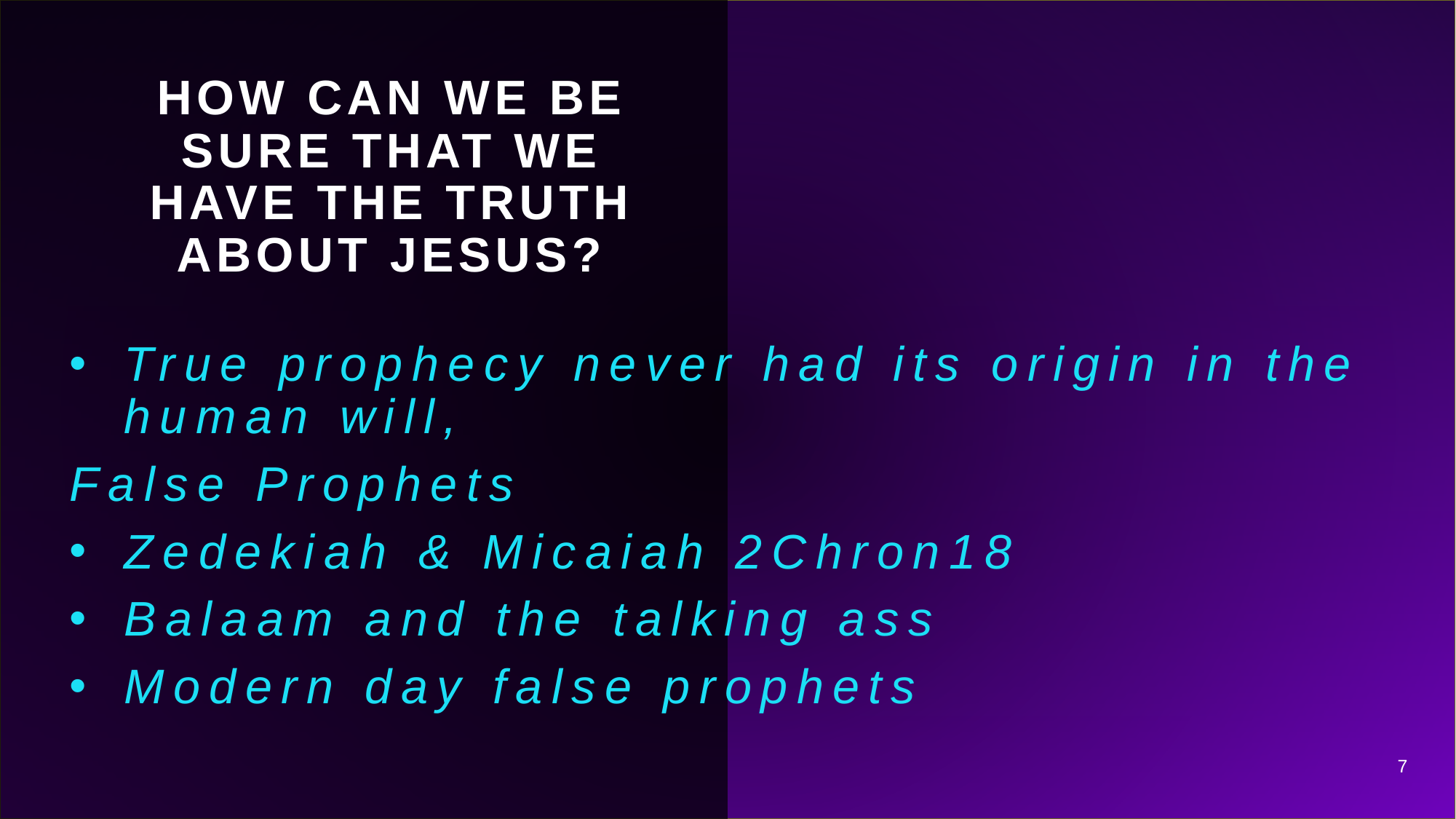

# How can we be sure that we have the truth about Jesus?
True prophecy never had its origin in the human will,
False Prophets
Zedekiah & Micaiah 2Chron18
Balaam and the talking ass
Modern day false prophets
7